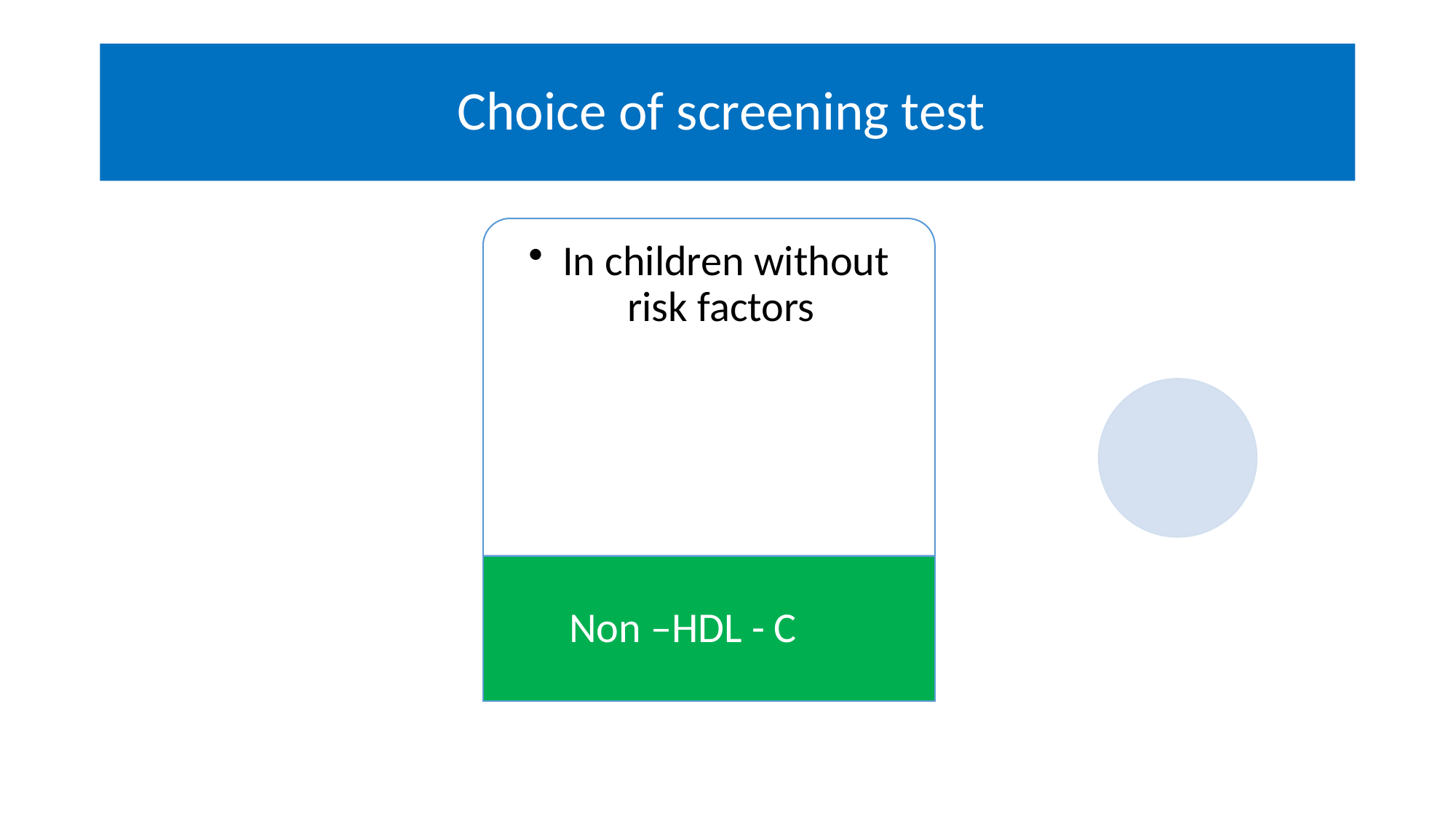

# Choice of screening test
In children without risk factors
Non –HDL - C